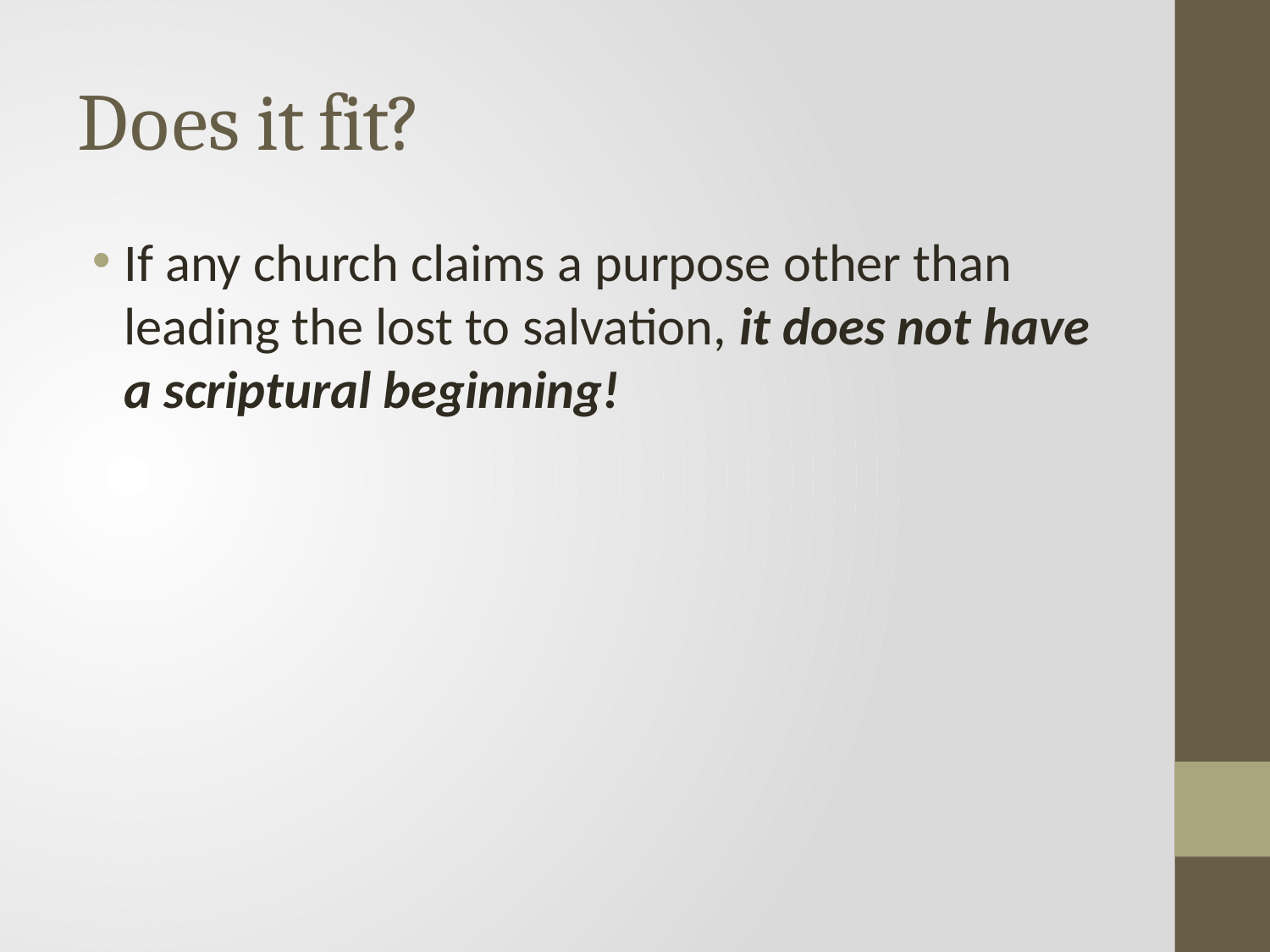

# Does it fit?
If any church claims a purpose other than leading the lost to salvation, it does not have a scriptural beginning!